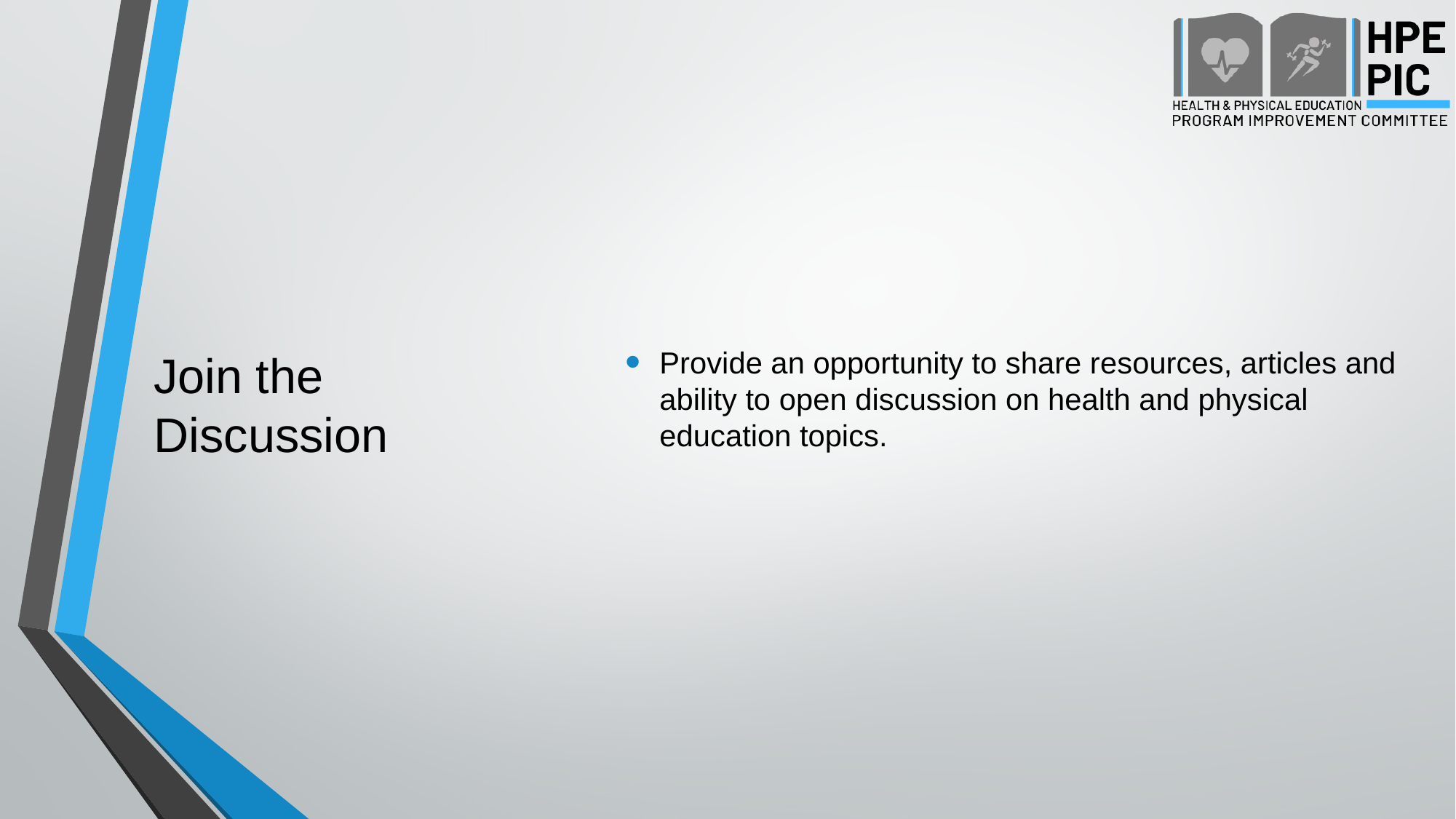

Provide an opportunity to share resources, articles and ability to open discussion on health and physical education topics.
# Join the Discussion